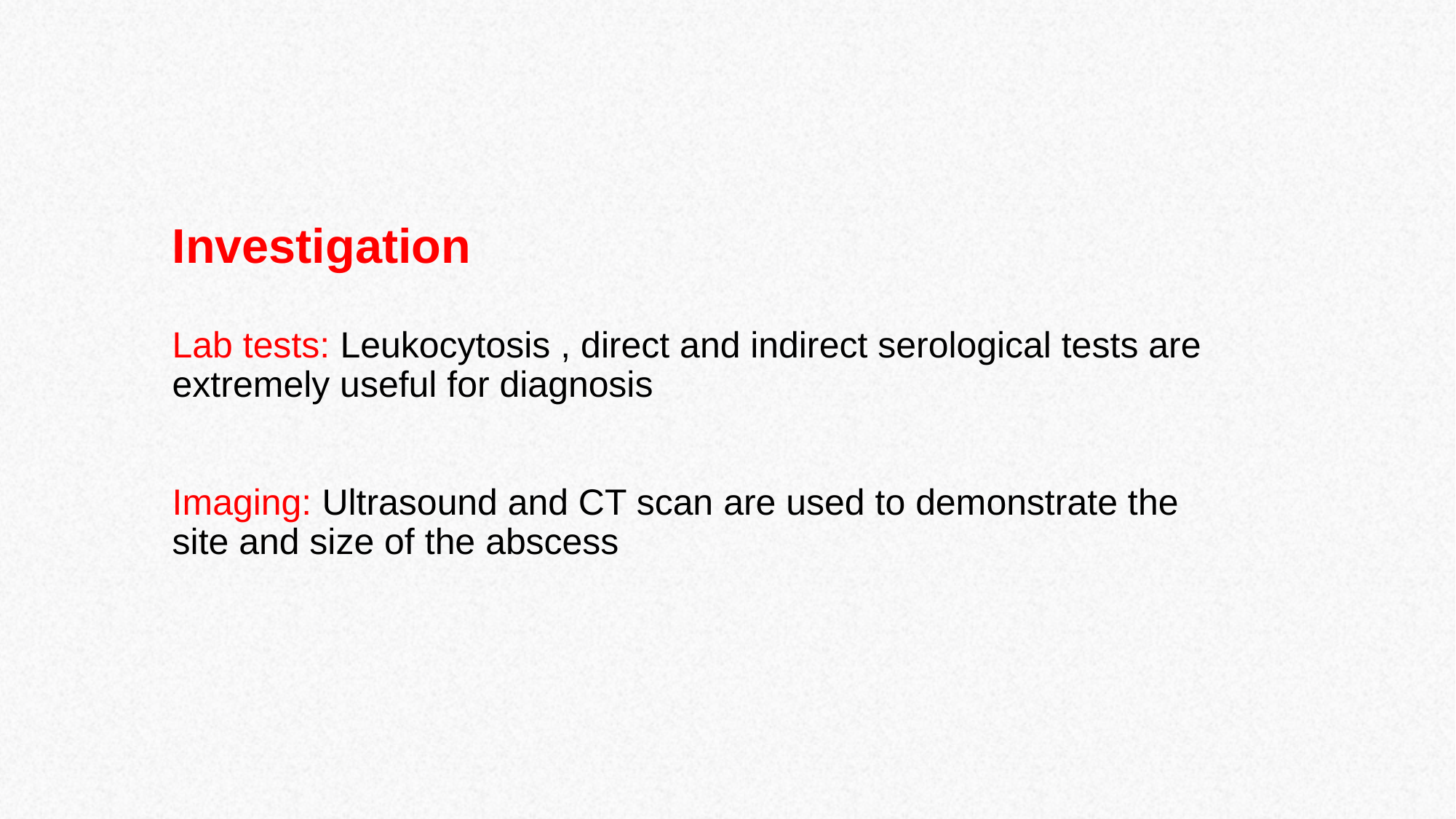

# Investigation Lab tests: Leukocytosis , direct and indirect serological tests are extremely useful for diagnosis Imaging: Ultrasound and CT scan are used to demonstrate the site and size of the abscess